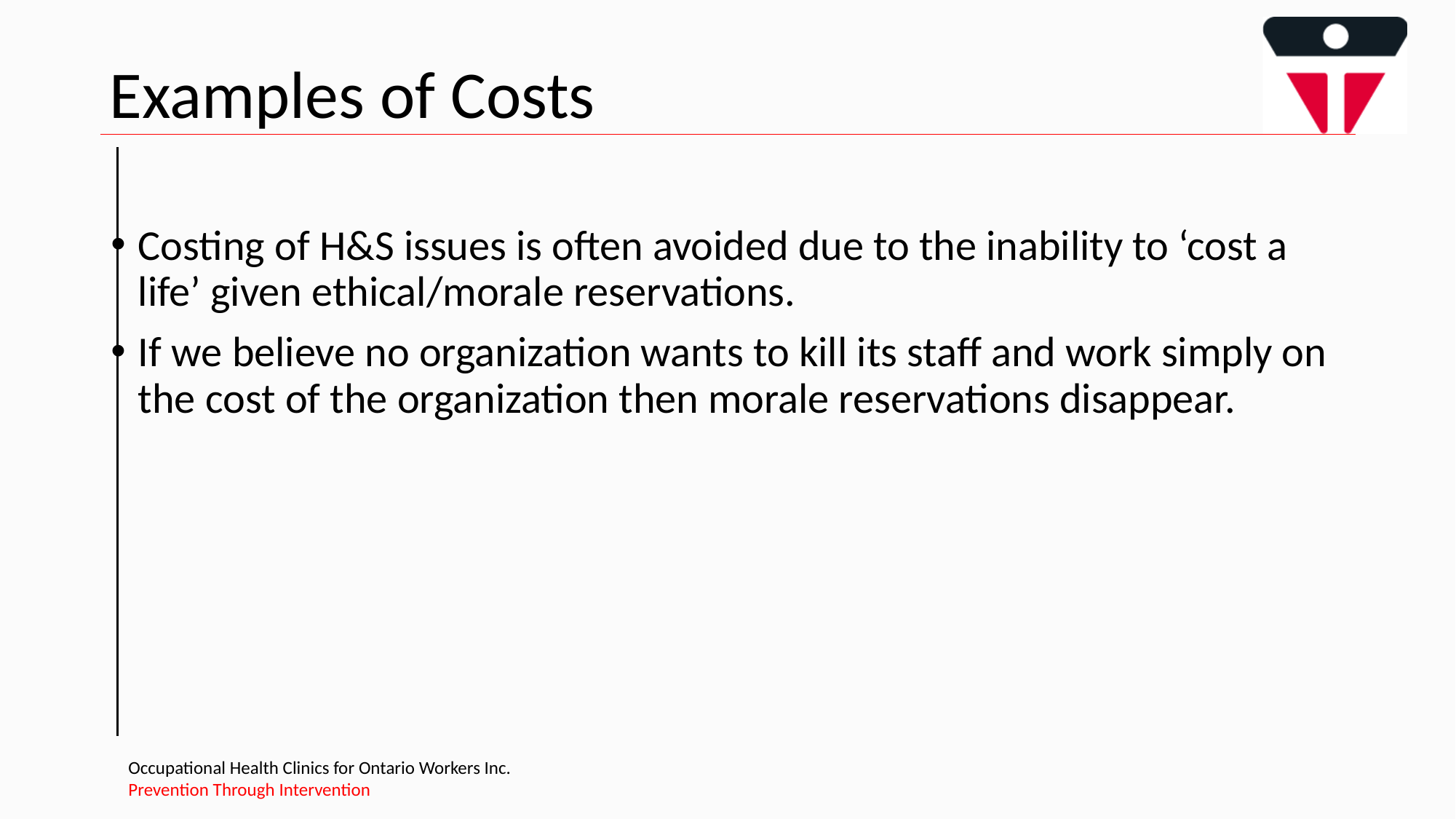

# Examples of Costs
Costing of H&S issues is often avoided due to the inability to ‘cost a life’ given ethical/morale reservations.
If we believe no organization wants to kill its staff and work simply on the cost of the organization then morale reservations disappear.